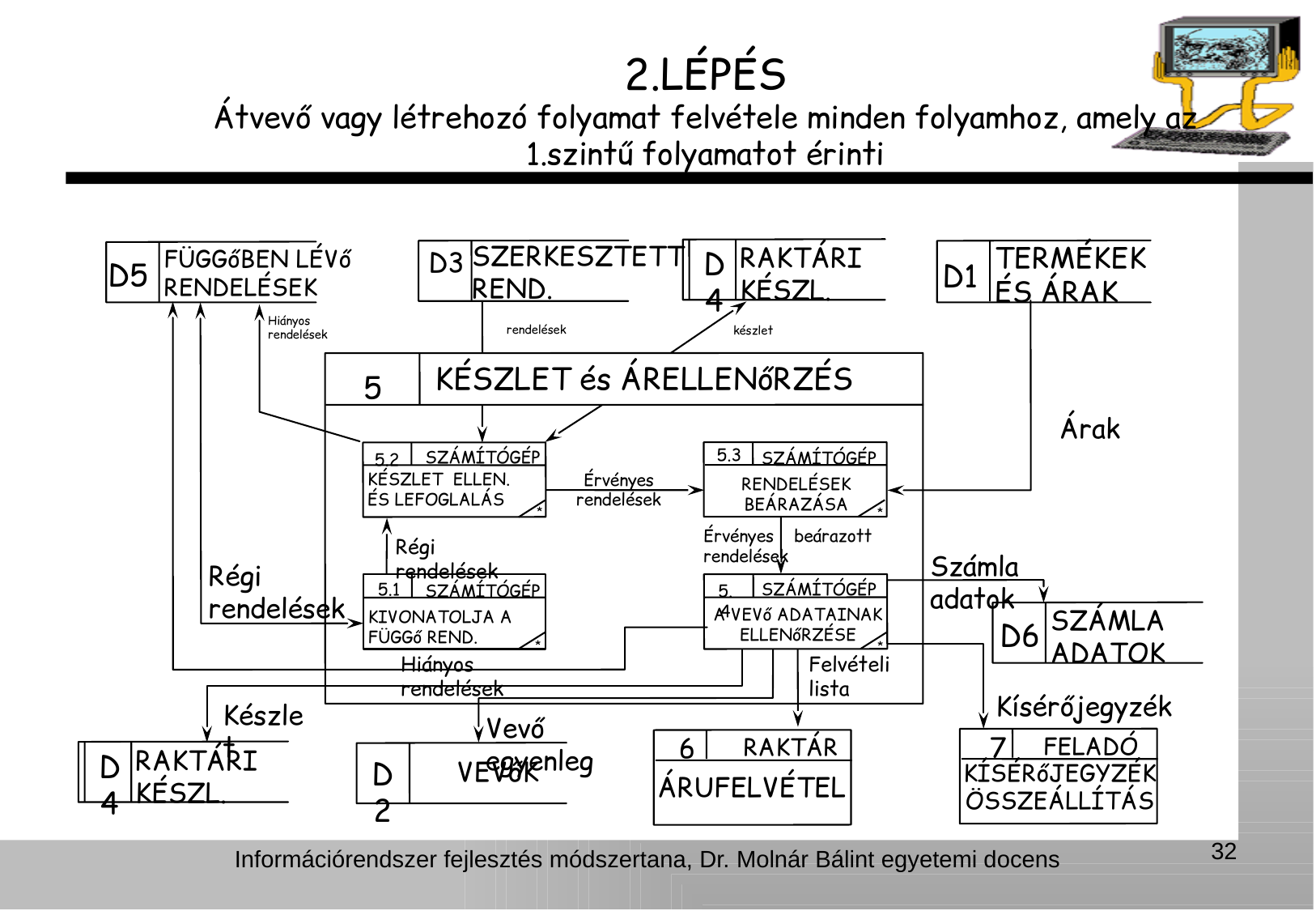

2.LÉPÉS
Átvevő vagy létrehozó folyamat felvétele minden folyamhoz, amely az 1.szintű folyamatot érinti
SZERKESZTETT REND.

TERMÉKEK ÉS ÁRAK

RAKTÁRI KÉSZL.

FÜGGőBEN LÉVő RENDELÉSEK
D4
D3
D5
D1

Hiányos rendelések
rendelések
készlet

KÉSZLET és ÁRELLENőRZÉS
5

Árak

5.3
SZÁMÍTÓGÉP
SZÁMÍTÓGÉP
5.2

KÉSZLET  ELLEN.
ÉS LEFOGLALÁS
Érvényes rendelések
RENDELÉSEK
BEÁRAZÁSA

*
*

Érvényes    beárazott rendelések
Régi rendelések
Számla adatok
Régi rendelések

5.1
SZÁMÍTÓGÉP

5.4
SZÁMÍTÓGÉP

SZÁMLA ADATOK
A VEVő ADATAINAK ELLENőRZÉSE
KIVONATOLJA A FÜGGő REND.
D6

*
*

Hiányos rendelések
Felvételi lista
Kísérőjegyzék

Készlet
Vevő egyenleg

7
FELADÓ
6
RAKTÁR

RAKTÁRI KÉSZL.

D4

D2
 VEVőK
KÍSÉRőJEGYZÉK ÖSSZEÁLLÍTÁS

ÁRUFELVÉTEL

32
Információrendszer fejlesztés módszertana, Dr. Molnár Bálint egyetemi docens